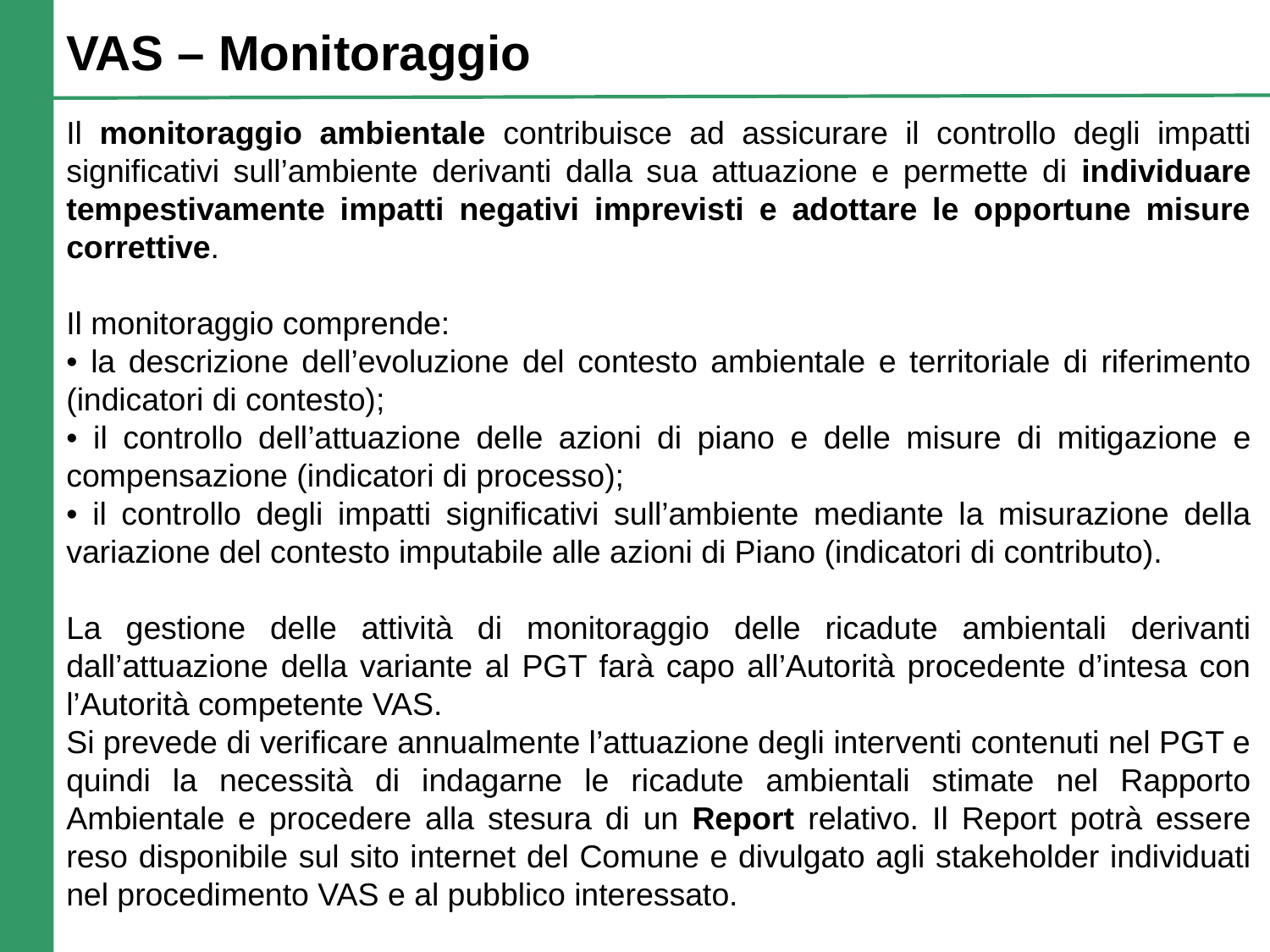

VAS – Monitoraggio
Il monitoraggio ambientale contribuisce ad assicurare il controllo degli impatti significativi sull’ambiente derivanti dalla sua attuazione e permette di individuare tempestivamente impatti negativi imprevisti e adottare le opportune misure correttive.

Il monitoraggio comprende:
• la descrizione dell’evoluzione del contesto ambientale e territoriale di riferimento (indicatori di contesto);
• il controllo dell’attuazione delle azioni di piano e delle misure di mitigazione e compensazione (indicatori di processo);
• il controllo degli impatti significativi sull’ambiente mediante la misurazione della variazione del contesto imputabile alle azioni di Piano (indicatori di contributo).

La gestione delle attività di monitoraggio delle ricadute ambientali derivanti dall’attuazione della variante al PGT farà capo all’Autorità procedente d’intesa con l’Autorità competente VAS.
Si prevede di verificare annualmente l’attuazione degli interventi contenuti nel PGT e quindi la necessità di indagarne le ricadute ambientali stimate nel Rapporto Ambientale e procedere alla stesura di un Report relativo. Il Report potrà essere reso disponibile sul sito internet del Comune e divulgato agli stakeholder individuati nel procedimento VAS e al pubblico interessato.